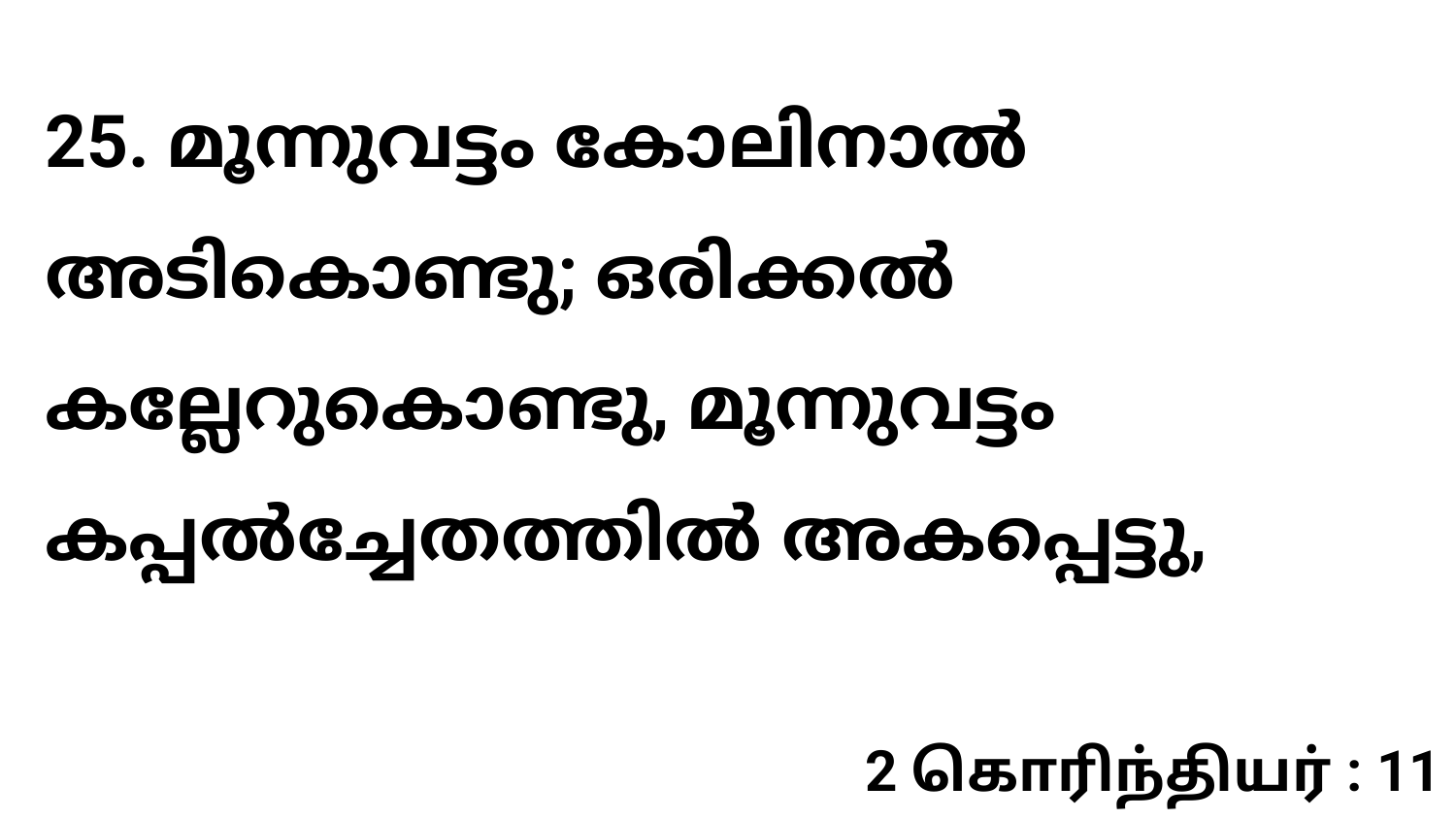

25. മൂന്നുവട്ടം കോലിനാൽ അടികൊണ്ടു; ഒരിക്കൽ കല്ലേറുകൊണ്ടു, മൂന്നുവട്ടം കപ്പൽച്ചേതത്തിൽ അകപ്പെട്ടു,
2 கொரிந்தியர் : 11